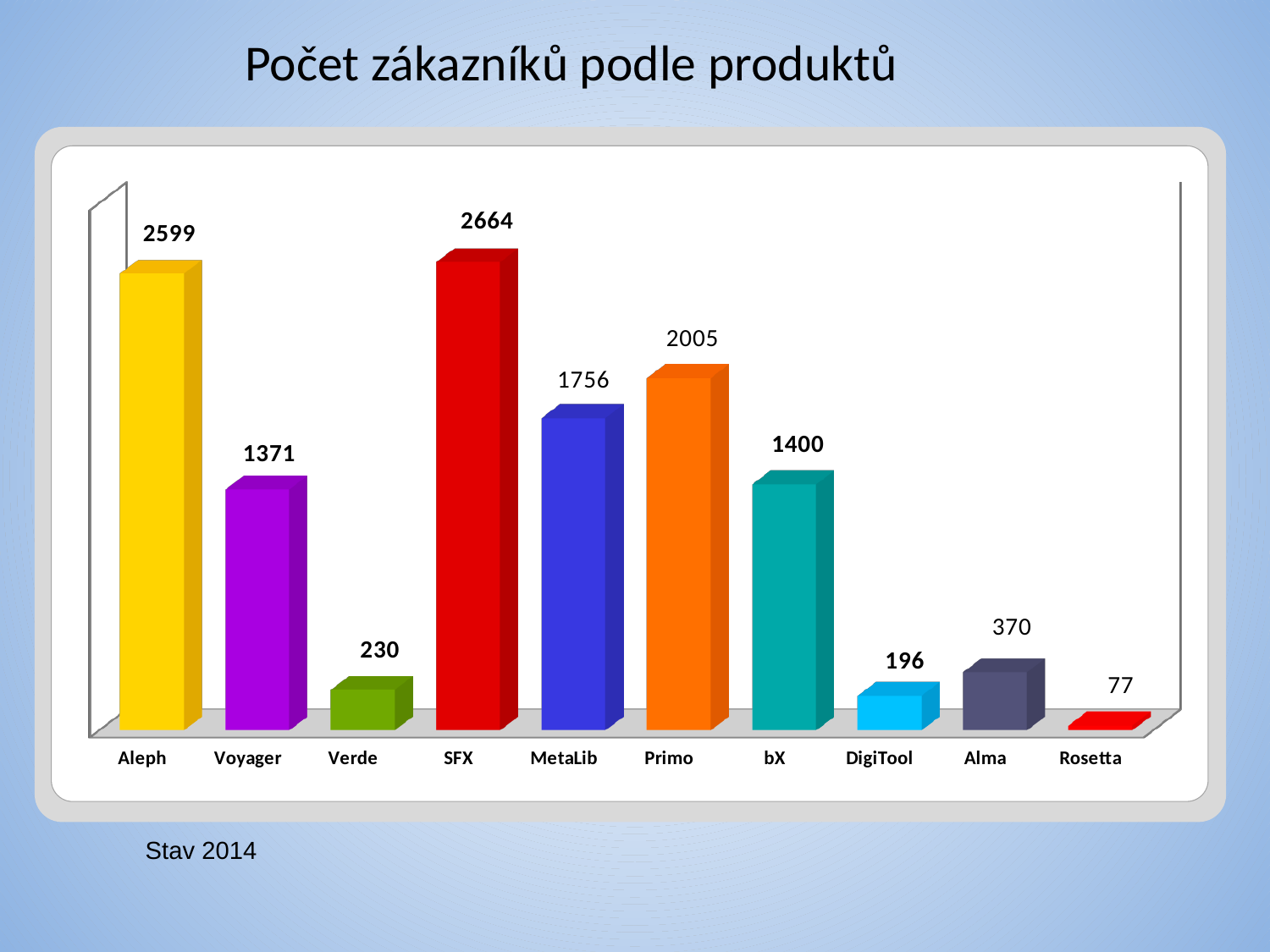

Počet zákazníků podle produktů

[unsupported chart]

Stav 2014